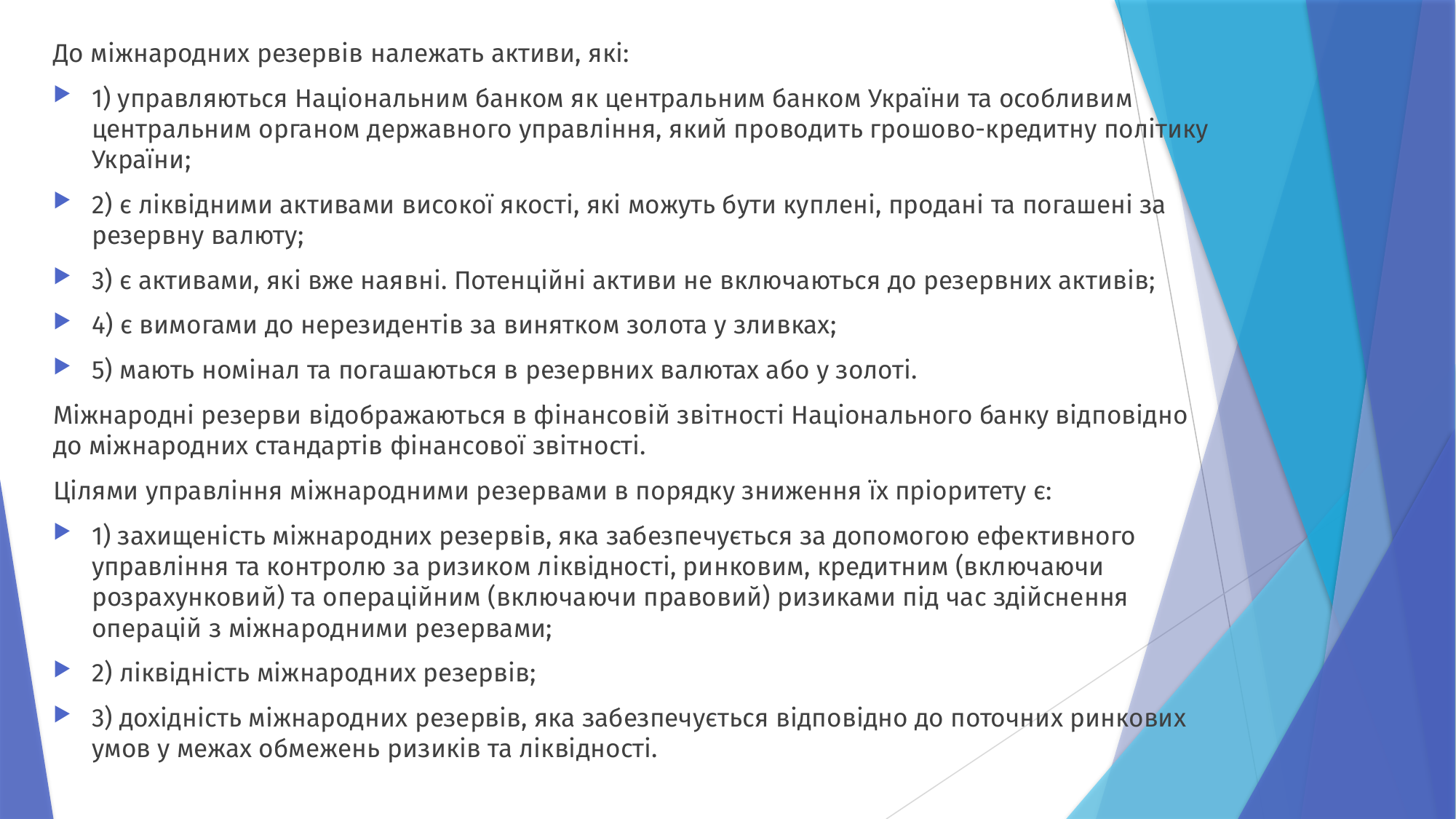

До міжнародних резервів належать активи, які:
1) управляються Національним банком як центральним банком України та особливим центральним органом державного управління, який проводить грошово-кредитну політику України;
2) є ліквідними активами високої якості, які можуть бути куплені, продані та погашені за резервну валюту;
3) є активами, які вже наявні. Потенційні активи не включаються до резервних активів;
4) є вимогами до нерезидентів за винятком золота у зливках;
5) мають номінал та погашаються в резервних валютах або у золоті.
Міжнародні резерви відображаються в фінансовій звітності Національного банку відповідно до міжнародних стандартів фінансової звітності.
Цілями управління міжнародними резервами в порядку зниження їх пріоритету є:
1) захищеність міжнародних резервів, яка забезпечується за допомогою ефективного управління та контролю за ризиком ліквідності, ринковим, кредитним (включаючи розрахунковий) та операційним (включаючи правовий) ризиками під час здійснення операцій з міжнародними резервами;
2) ліквідність міжнародних резервів;
3) дохідність міжнародних резервів, яка забезпечується відповідно до поточних ринкових умов у межах обмежень ризиків та ліквідності.